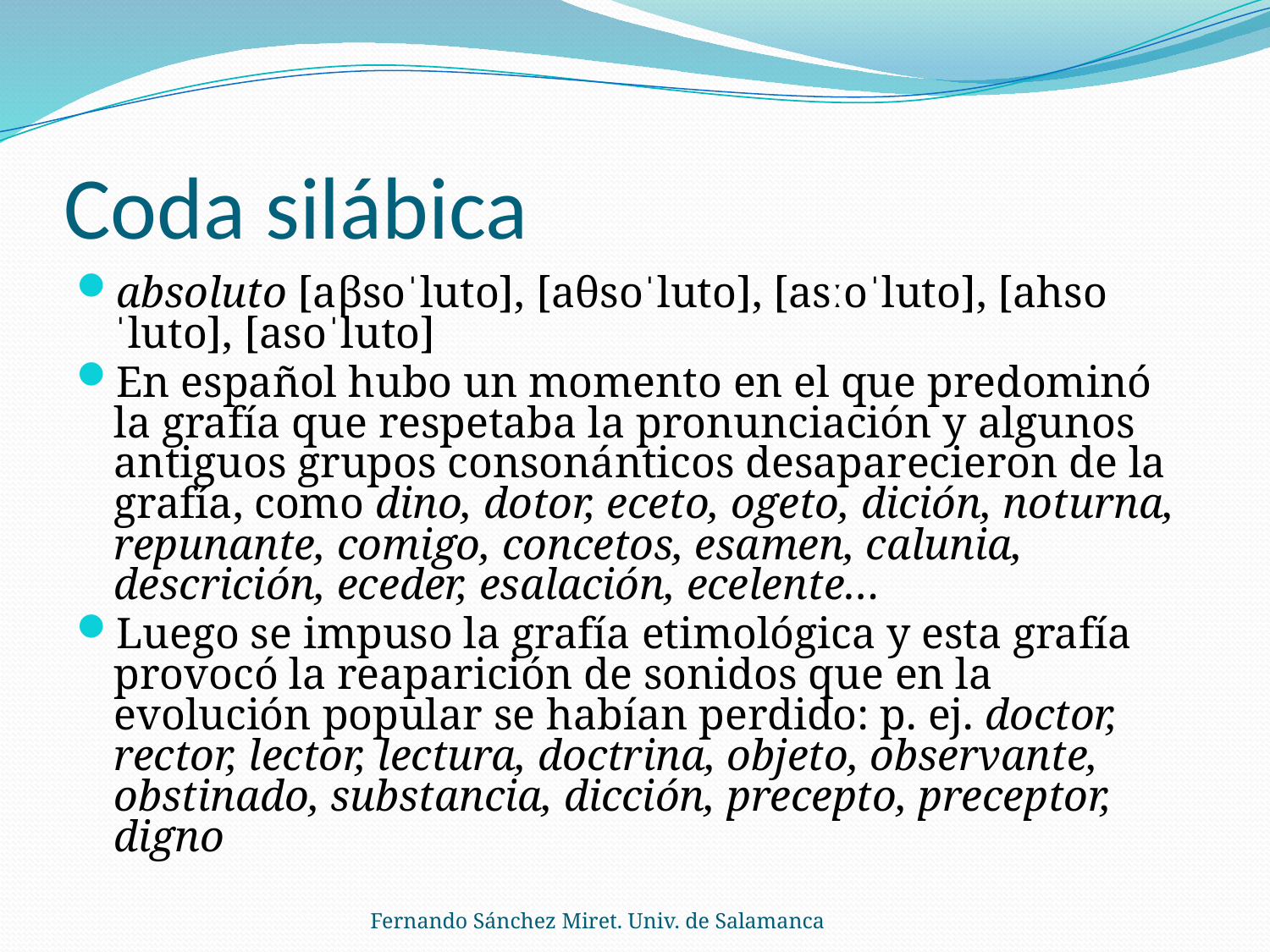

# Coda silábica
absoluto [aβsoˈluto], [aθsoˈluto], [asːoˈluto], [ahsoˈluto], [asoˈluto]
En español hubo un momento en el que predominó la grafía que respetaba la pronunciación y algunos antiguos grupos consonánticos desaparecieron de la grafía, como dino, dotor, eceto, ogeto, dición, noturna, repunante, comigo, concetos, esamen, calunia, descrición, eceder, esalación, ecelente…
Luego se impuso la grafía etimológica y esta grafía provocó la reaparición de sonidos que en la evolución popular se habían perdido: p. ej. doctor, rector, lector, lectura, doctrina, objeto, observante, obstinado, substancia, dicción, precepto, preceptor, digno

Fernando Sánchez Miret. Univ. de Salamanca